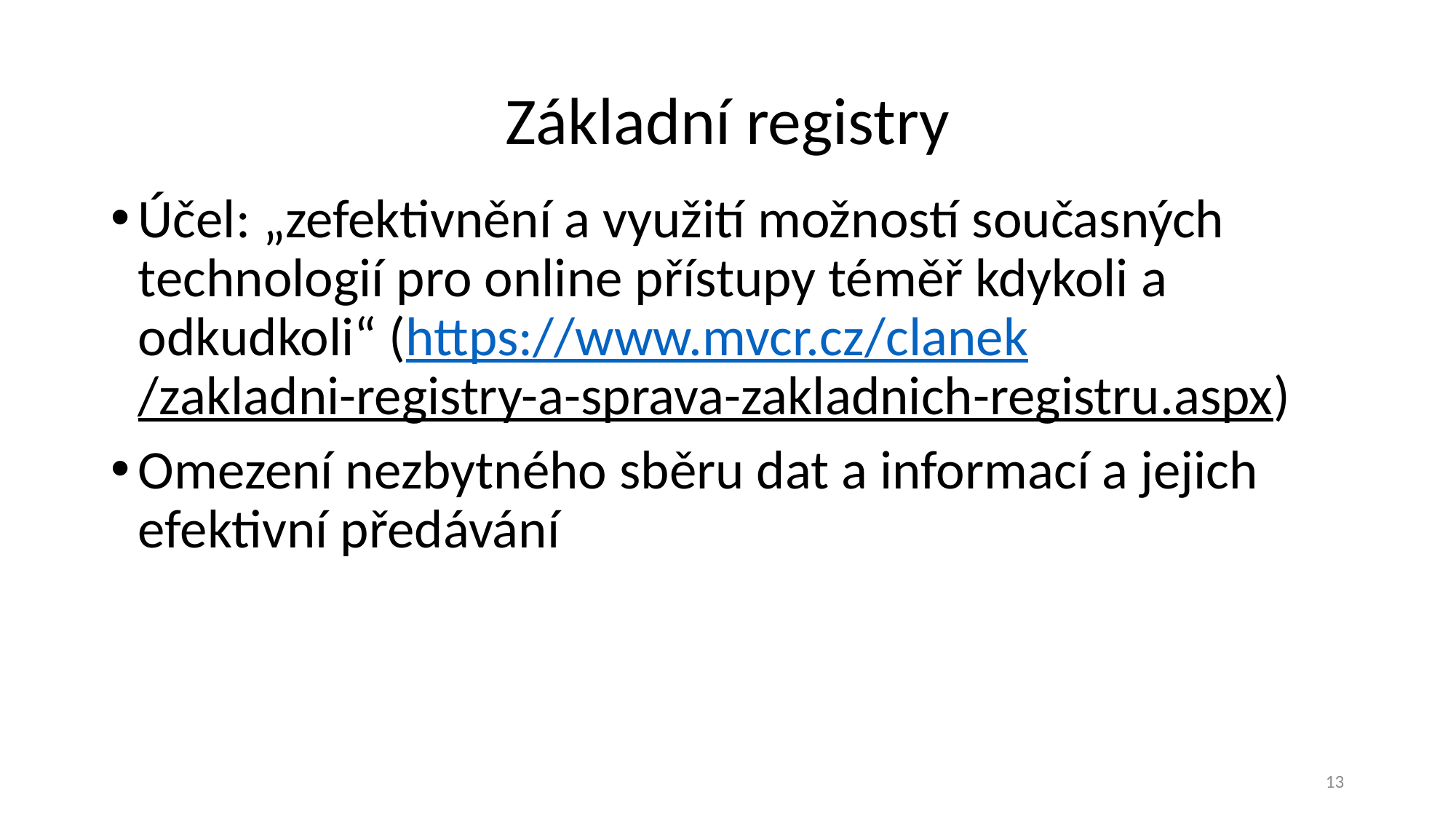

# Základní registry
Účel: „zefektivnění a využití možností současných technologií pro online přístupy téměř kdykoli a odkudkoli“ (https://www.mvcr.cz/clanek/zakladni-registry-a-sprava-zakladnich-registru.aspx)
Omezení nezbytného sběru dat a informací a jejich efektivní předávání
13